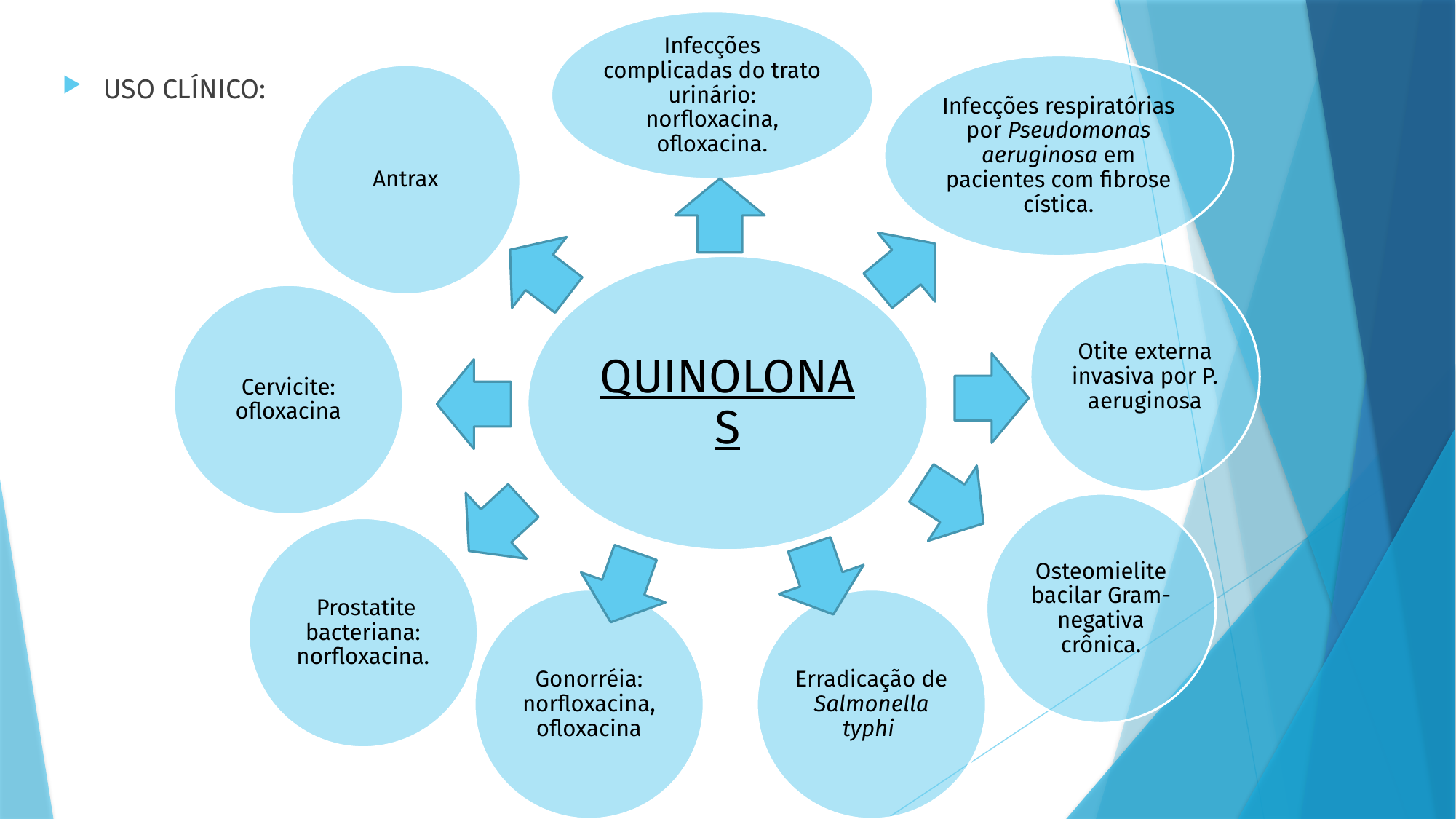

QUINOLONAS
Infecções complicadas do trato urinário: norfloxacina, ofloxacina.
Infecções respiratórias por Pseudomonas aeruginosa em pacientes com fibrose cística.
Otite externa invasiva por P. aeruginosa
Osteomielite bacilar Gram-negativa crônica.
Erradicação de Salmonella typhi
Gonorréia: norfloxacina, ofloxacina
 Prostatite bacteriana: norfloxacina.
Cervicite: ofloxacina
Antrax
USO CLÍNICO: